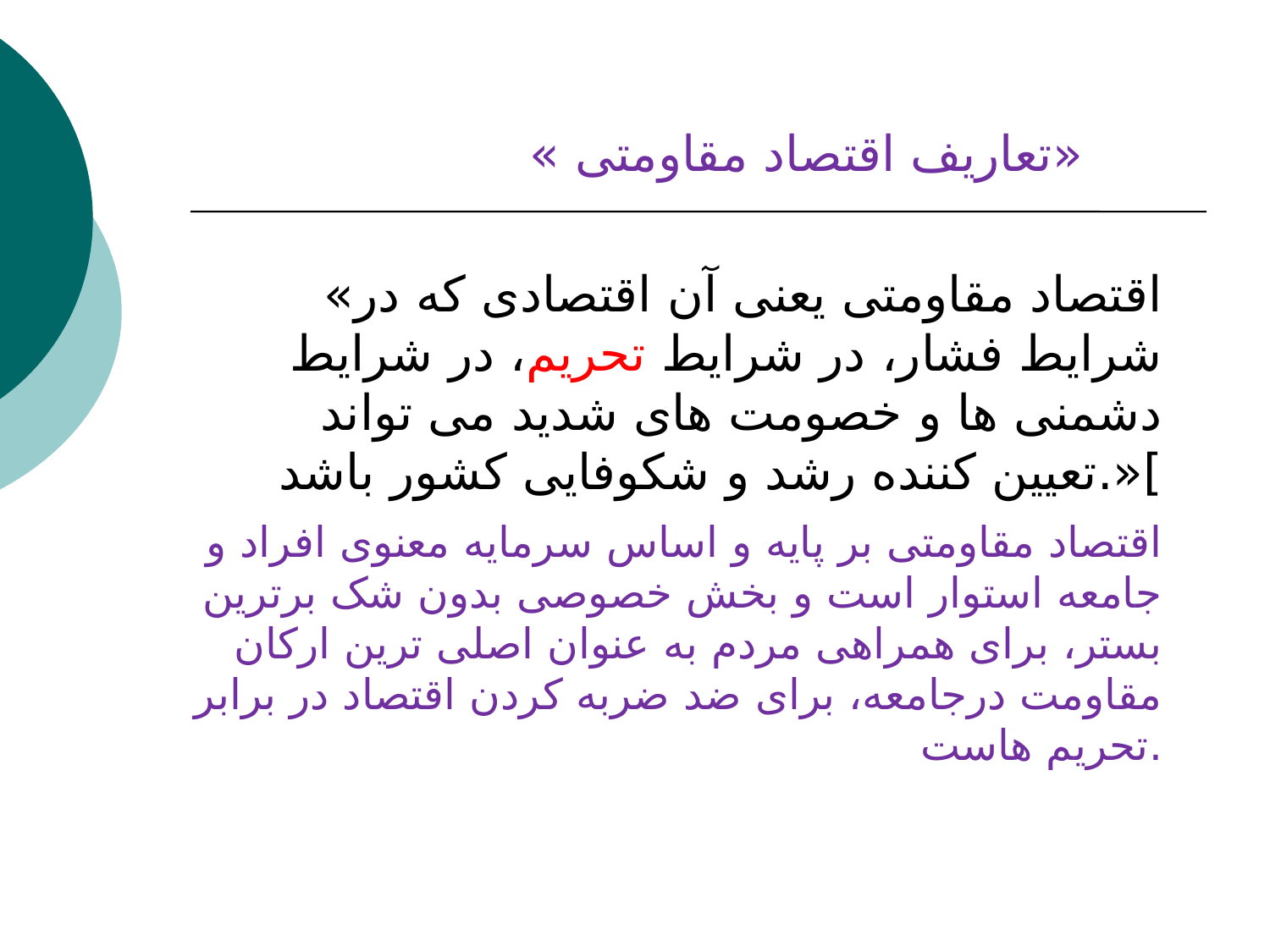

« تعاريف اقتصاد مقاومتی»
«اقتصاد مقاومتی یعنی آن اقتصادی که در شرایط فشار، در شرایط تحریم، در شرایط دشمنی ها و خصومت های شدید می تواند تعیین کننده رشد و شکوفایی کشور باشد.»[
اقتصاد مقاومتی بر پایه و اساس سرمایه معنوی افراد و جامعه استوار است و بخش خصوصی بدون شک برترین بستر، برای همراهی مردم به عنوان اصلی ترین ارکان مقاومت درجامعه، برای ضد ضربه کردن اقتصاد در برابر تحریم هاست.